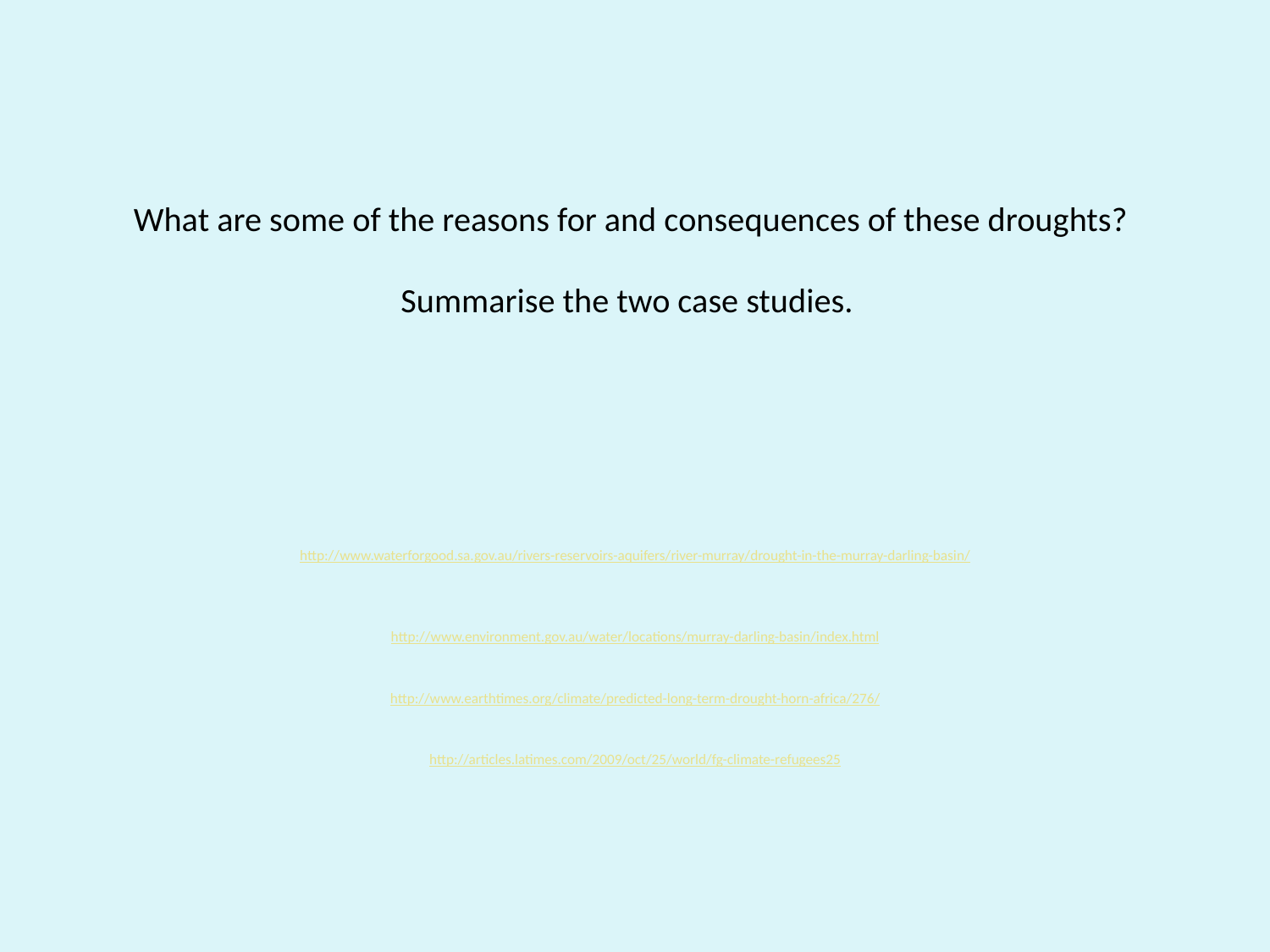

# What are some of the reasons for and consequences of these droughts? Summarise the two case studies.
http://www.waterforgood.sa.gov.au/rivers-reservoirs-aquifers/river-murray/drought-in-the-murray-darling-basin/

http://www.environment.gov.au/water/locations/murray-darling-basin/index.html

http://www.earthtimes.org/climate/predicted-long-term-drought-horn-africa/276/

http://articles.latimes.com/2009/oct/25/world/fg-climate-refugees25